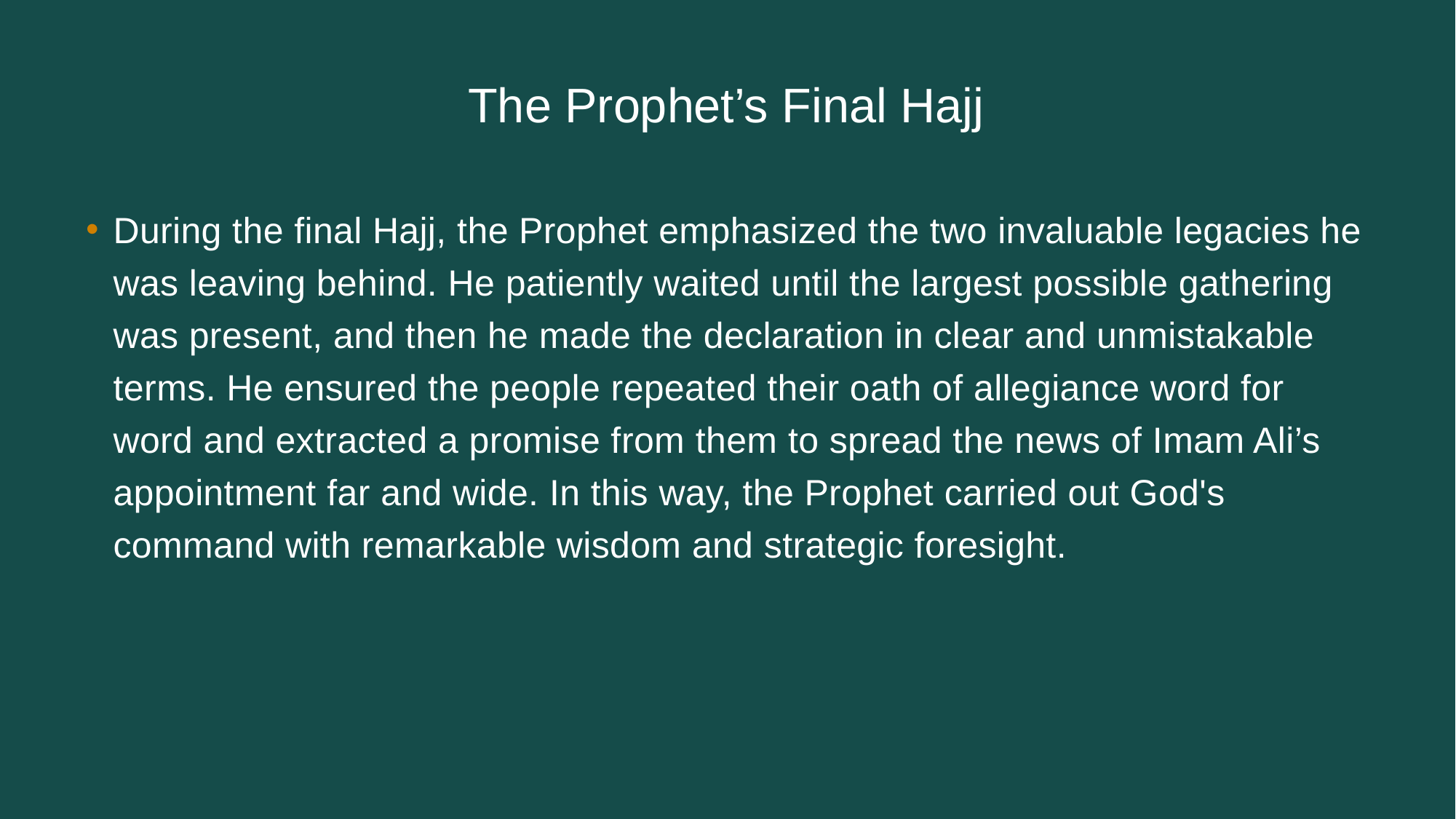

# The Prophet’s Final Hajj
During the final Hajj, the Prophet emphasized the two invaluable legacies he was leaving behind. He patiently waited until the largest possible gathering was present, and then he made the declaration in clear and unmistakable terms. He ensured the people repeated their oath of allegiance word for word and extracted a promise from them to spread the news of Imam Ali’s appointment far and wide. In this way, the Prophet carried out God's command with remarkable wisdom and strategic foresight.